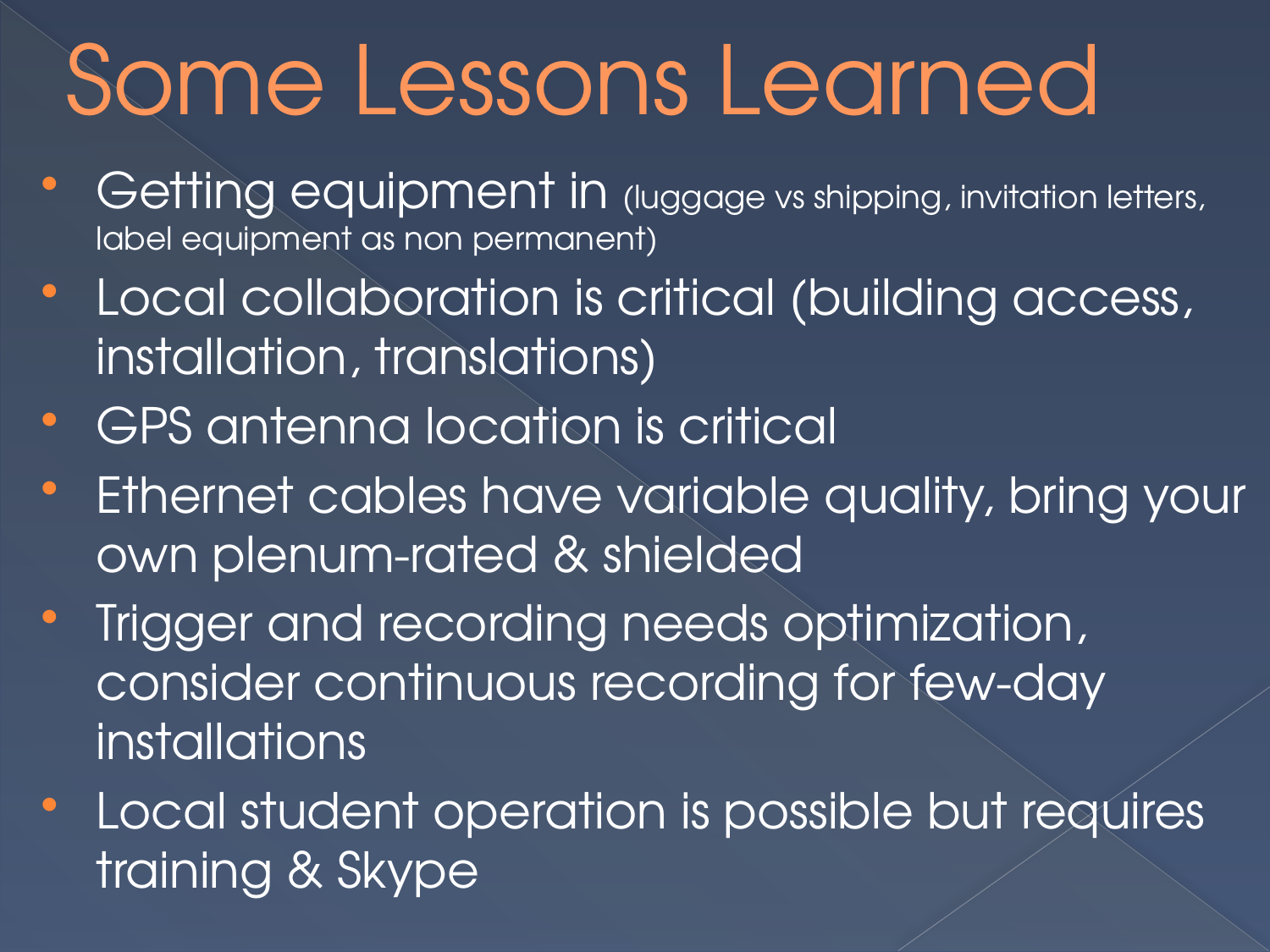

# Some Lessons Learned
Getting equipment in (luggage vs shipping, invitation letters, label equipment as non permanent)
Local collaboration is critical (building access, installation, translations)
GPS antenna location is critical
Ethernet cables have variable quality, bring your own plenum-rated & shielded
Trigger and recording needs optimization, consider continuous recording for few-day installations
Local student operation is possible but requires training & Skype